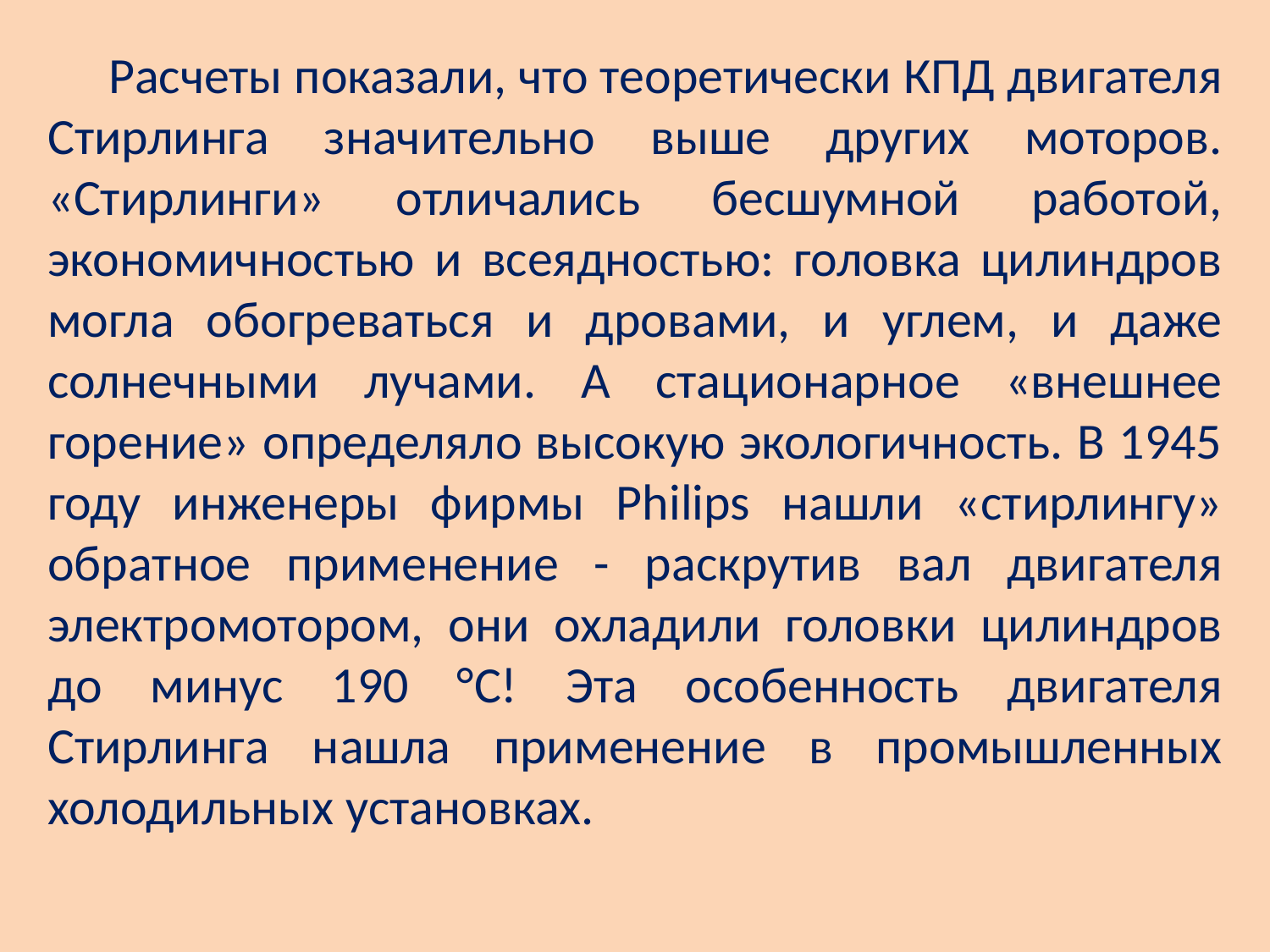

Расчеты показали, что теоретически КПД двигателя Стирлинга значительно выше других моторов. «Стирлинги» отличались бесшумной работой, экономичностью и всеядностью: головка цилиндров могла обогреваться и дровами, и углем, и даже солнечными лучами. А стационарное «внешнее горение» определяло высокую экологичность. В 1945 году инженеры фирмы Philips нашли «стирлингу» обратное применение - раскрутив вал двигателя электромотором, они охладили головки цилиндров до минус 190 °С! Эта особенность двигателя Стирлинга нашла применение в промышленных холодильных установках.